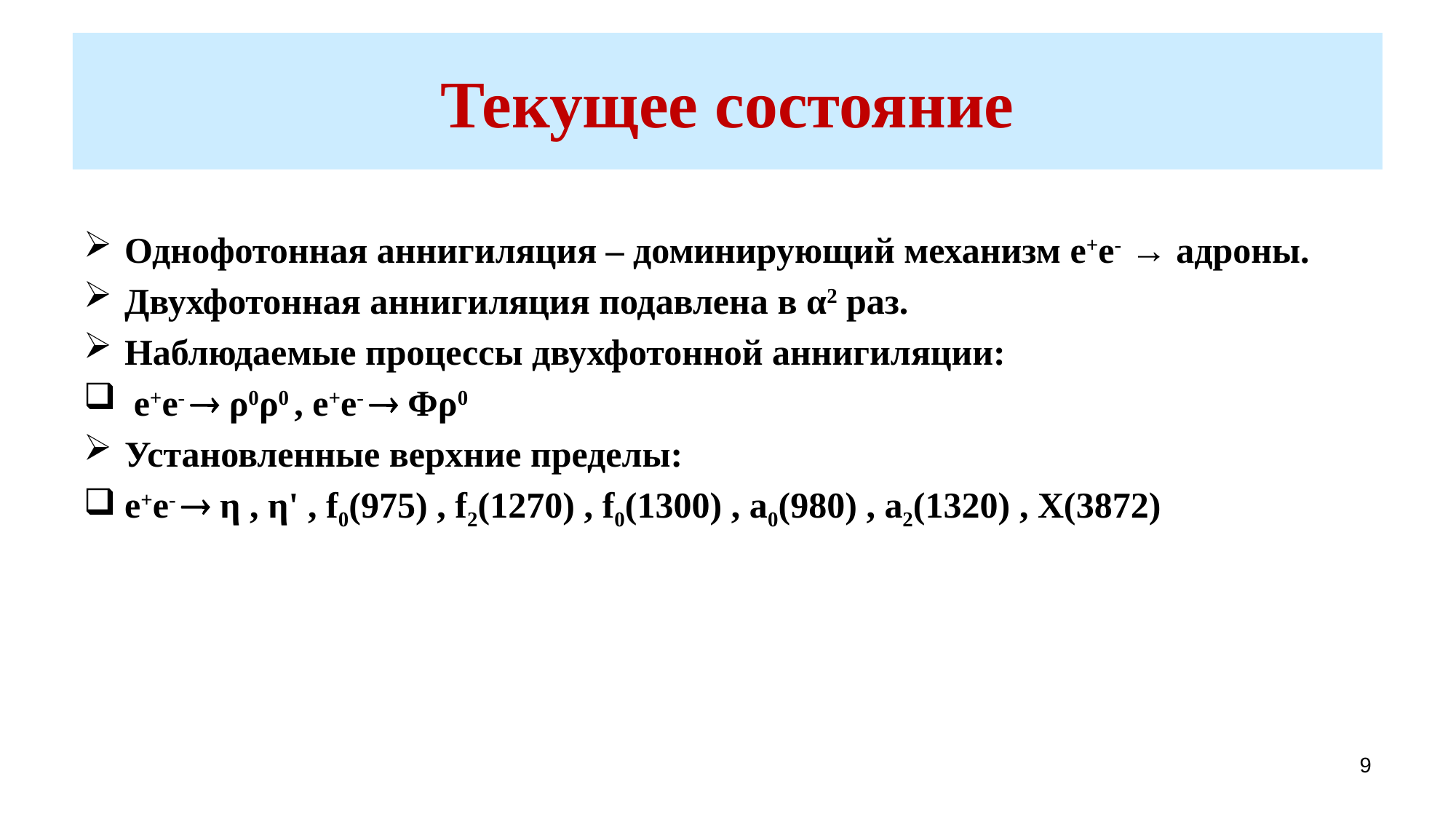

# Текущее состояние
Однофотонная аннигиляция – доминирующий механизм e+e- → адроны.
Двухфотонная аннигиляция подавлена в α2 раз.
Наблюдаемые процессы двухфотонной аннигиляции:
 e+e- → ρ0ρ0 , e+e- → Φρ0
Установленные верхние пределы:
e+e- → η , η' , f0(975) , f2(1270) , f0(1300) , a0(980) , a2(1320) , X(3872)

9